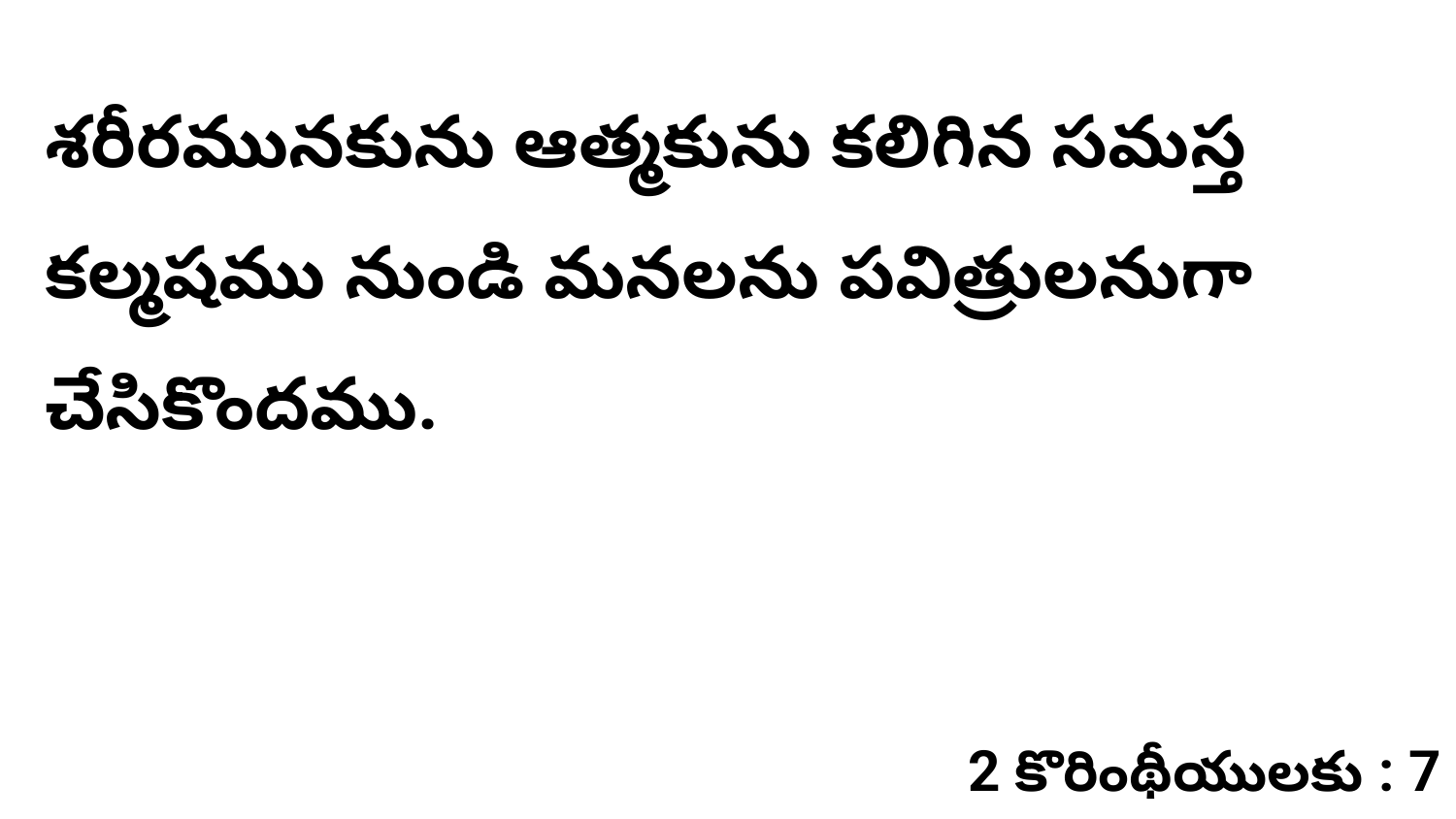

శరీరమునకును ఆత్మకును కలిగిన సమస్త కల్మషము నుండి మనలను పవిత్రులనుగా చేసికొందము.
2 కొరింథీయులకు : 7